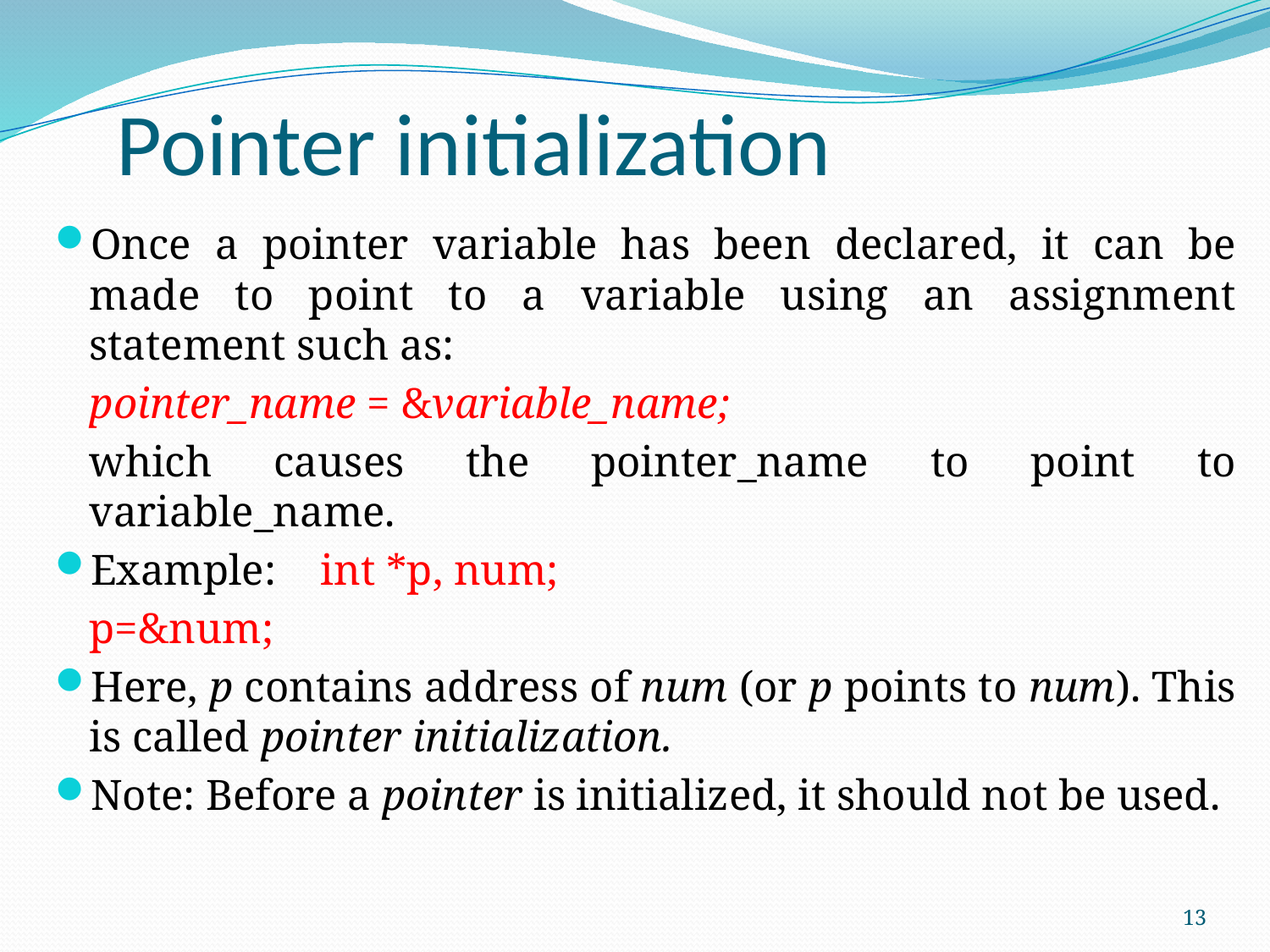

# Pointer initialization
Once a pointer variable has been declared, it can be made to point to a variable using an assignment statement such as:
		pointer_name = &variable_name;
	which causes the pointer_name to point to variable_name.
Example:		int *p, num;
				p=&num;
Here, p contains address of num (or p points to num). This is called pointer initialization.
Note: Before a pointer is initialized, it should not be used.
13